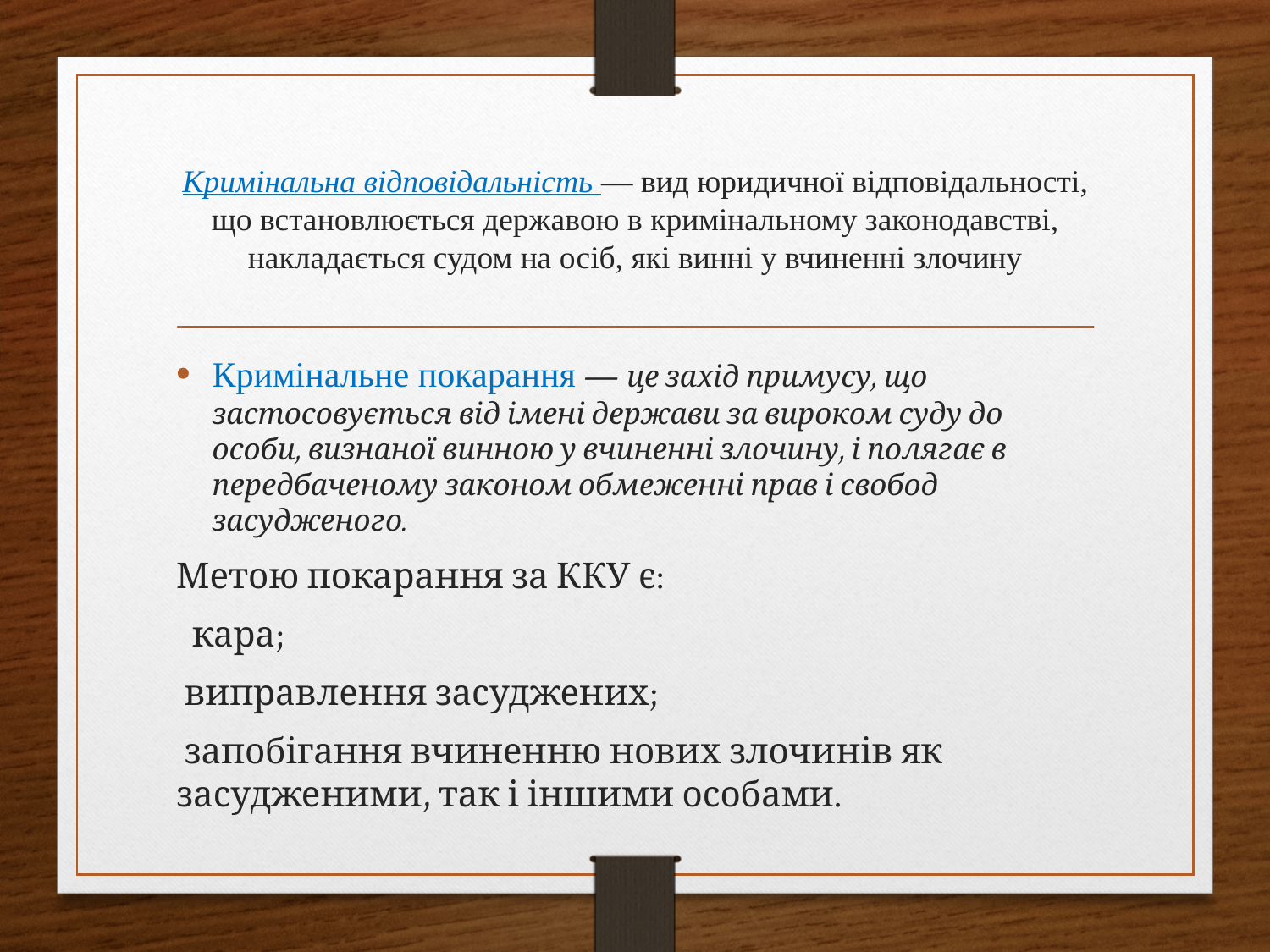

# Кримінальна відповідальність — вид юридичної відповідальності, що встановлюється державою в кримінальному законодавстві, накладається судом на осіб, які винні у вчиненні злочину
Кримінальне покарання — це захід примусу, що застосовується від імені держави за вироком суду до особи, визнаної винною у вчиненні злочину, і полягає в передбаченому законом обмеженні прав і свобод засудженого.
Метою покарання за ККУ є:
  кара;
 виправлення засуджених;
 запобігання вчиненню нових злочинів як засудженими, так і іншими особами.